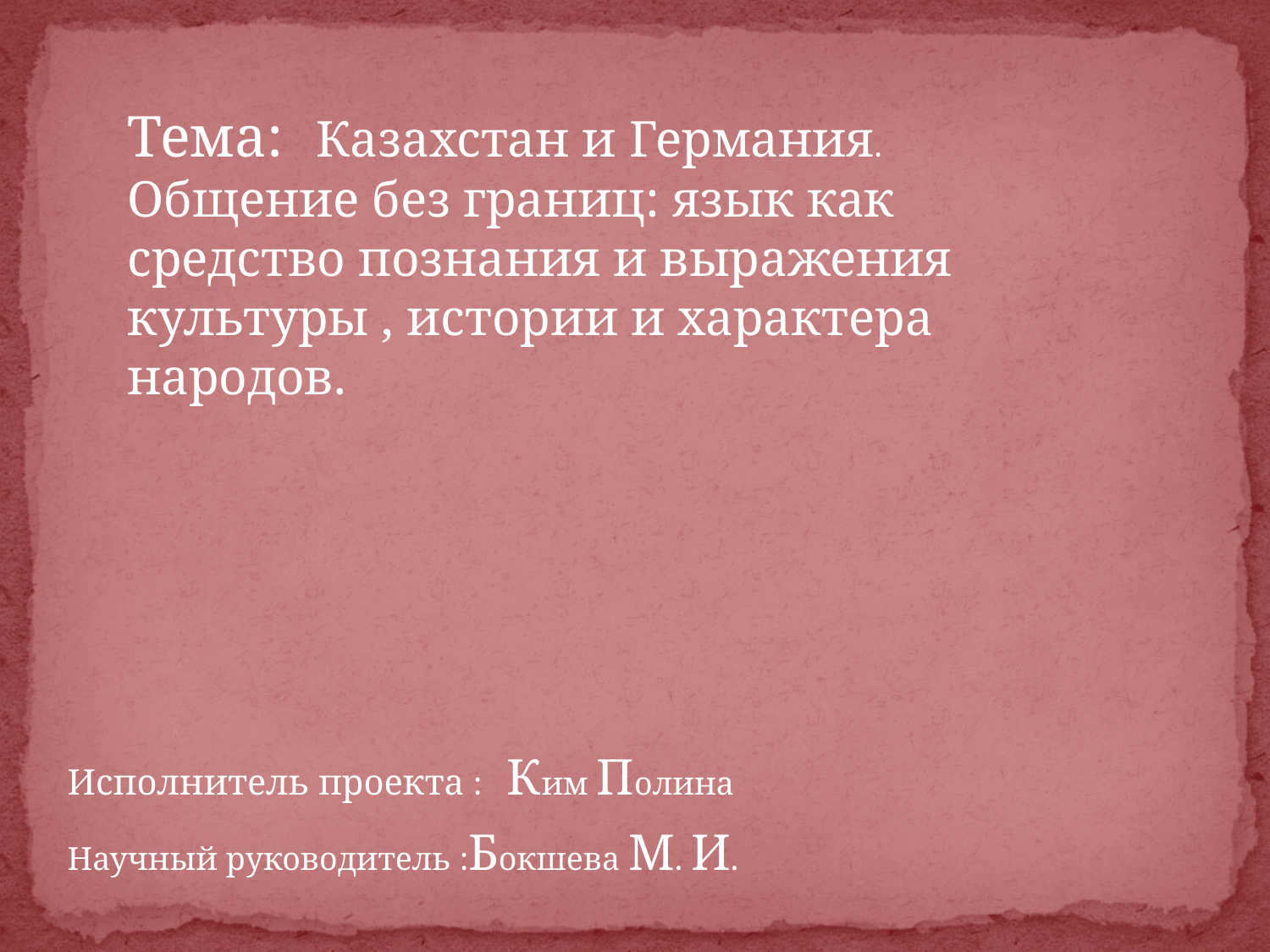

Тема:    Казахстан и Германия.
Общение без границ: язык как средство познания и выражения культуры , истории и характера народов.
Исполнитель проекта :   Ким Полина
Научный руководитель :Бокшева М. И.